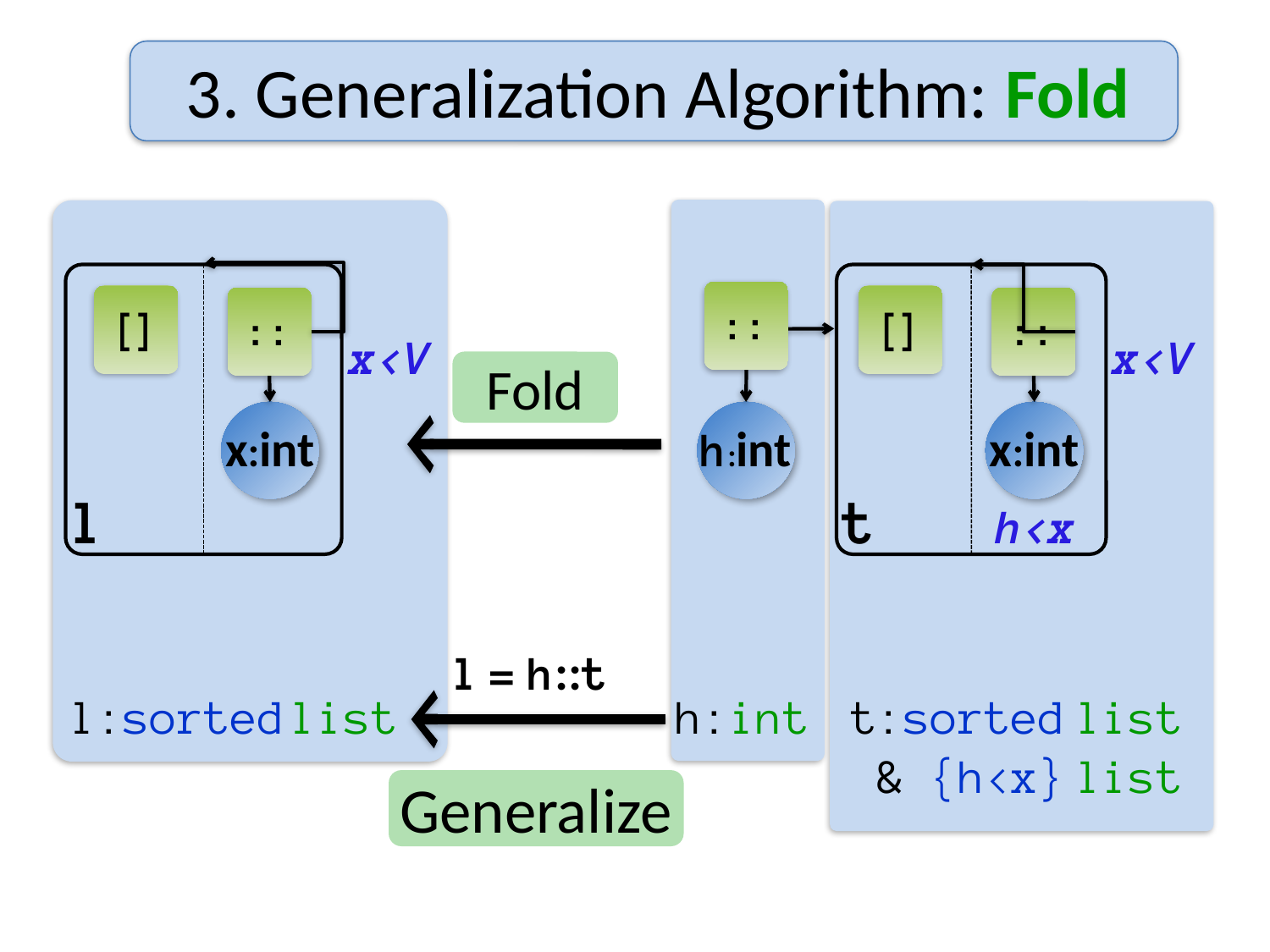

# 3. Generalization Algorithm: Fold

[]
::
x:int

[]
::
x:int
::
h:int
x<V
x<V
Fold
l
t
h<x
l = h::t
l:sorted list
h:int
t:sorted list
 & {h<x} list
Generalize